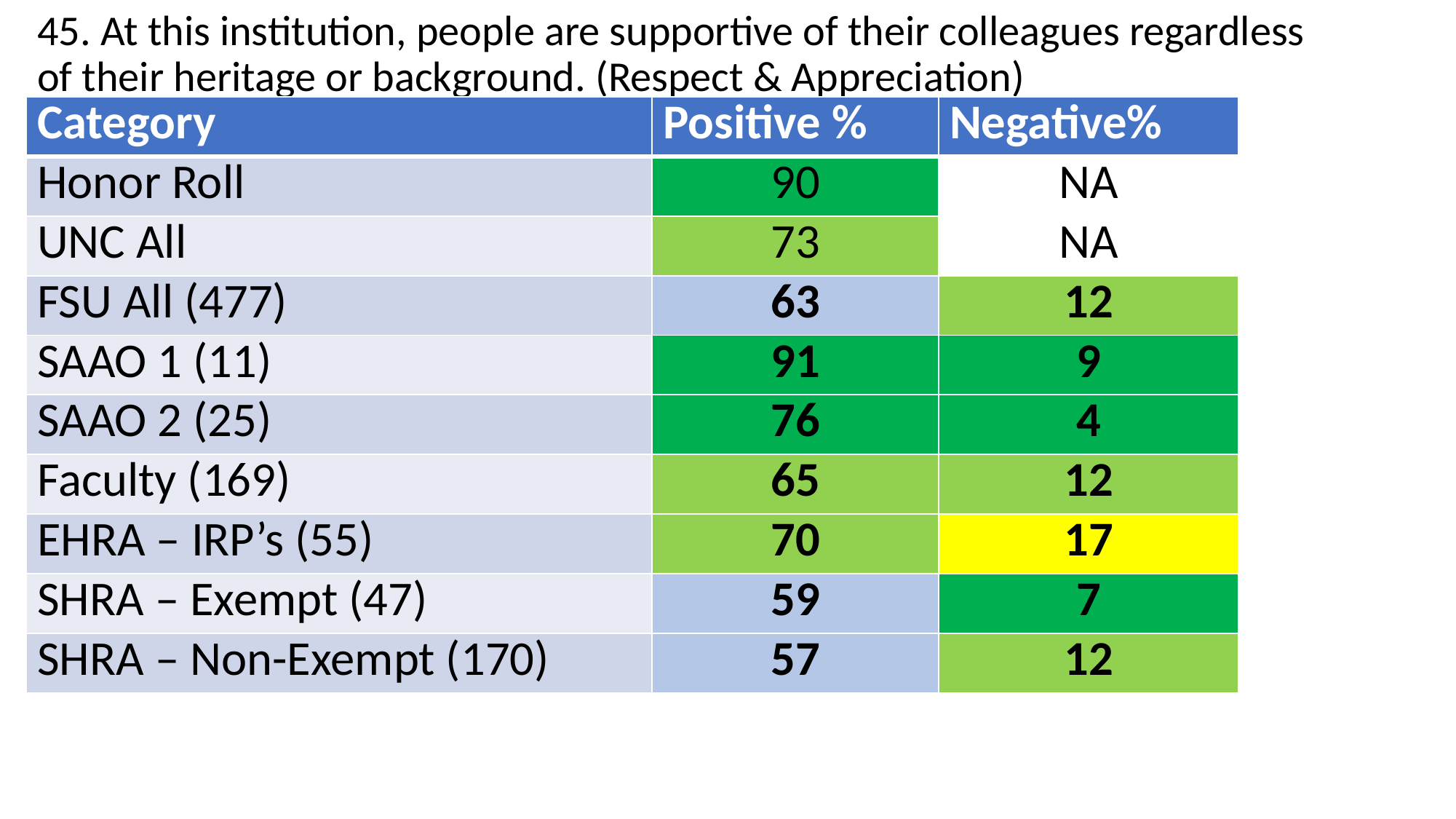

45. At this institution, people are supportive of their colleagues regardless of their heritage or background. (Respect & Appreciation)
| Category | Positive % | Negative% |
| --- | --- | --- |
| Honor Roll | 90 | NA |
| UNC All | 73 | NA |
| FSU All (477) | 63 | 12 |
| SAAO 1 (11) | 91 | 9 |
| SAAO 2 (25) | 76 | 4 |
| Faculty (169) | 65 | 12 |
| EHRA – IRP’s (55) | 70 | 17 |
| SHRA – Exempt (47) | 59 | 7 |
| SHRA – Non-Exempt (170) | 57 | 12 |